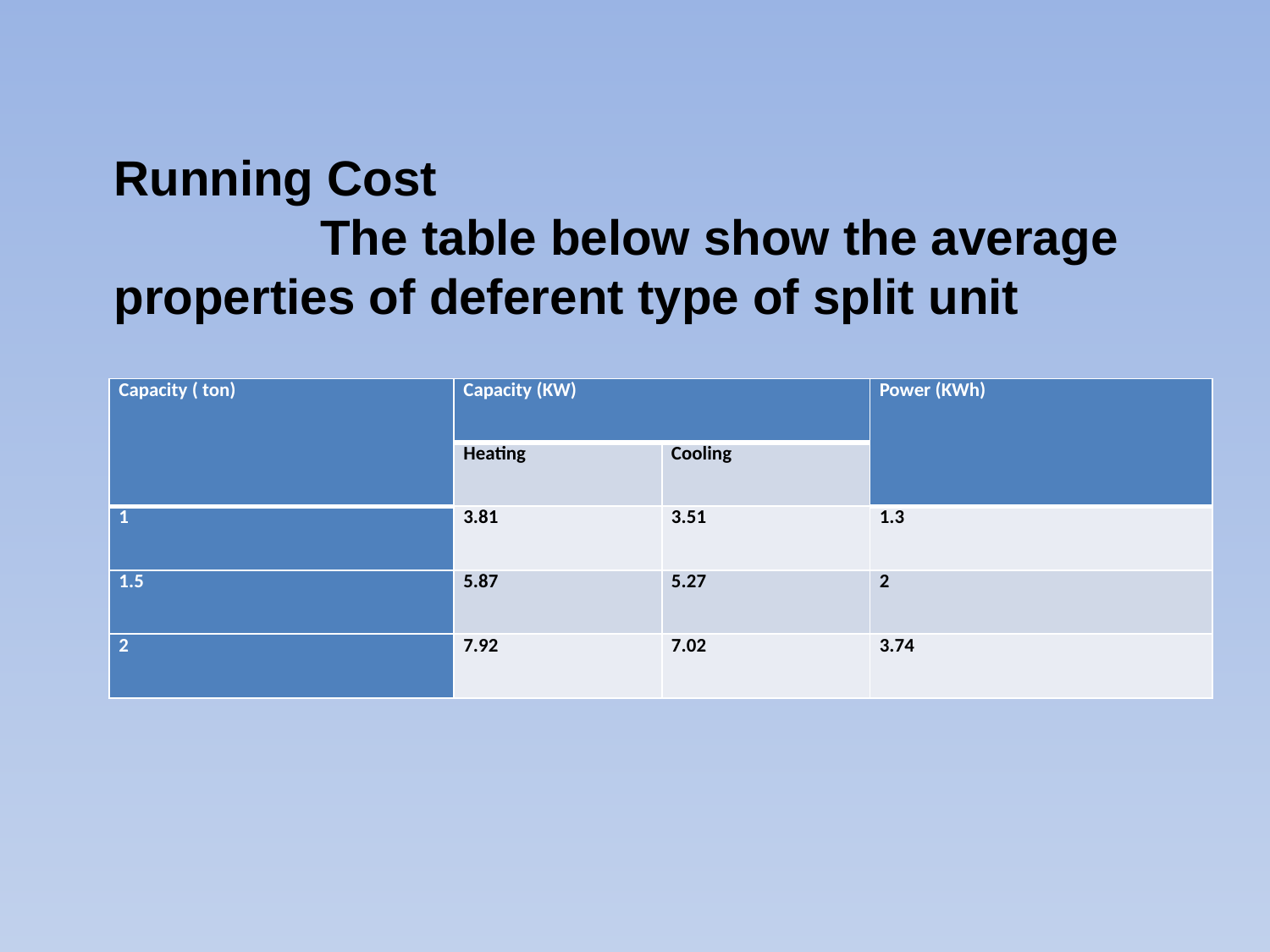

Running Cost
               The table below show the average properties of deferent type of split unit

| Capacity ( ton) | Capacity (KW) |  | Power (KWh) |
| --- | --- | --- | --- |
|  | Heating | Cooling |  |
| 1 | 3.81 | 3.51 | 1.3 |
| 1.5 | 5.87 | 5.27 | 2 |
| 2 | 7.92 | 7.02 | 3.74 |